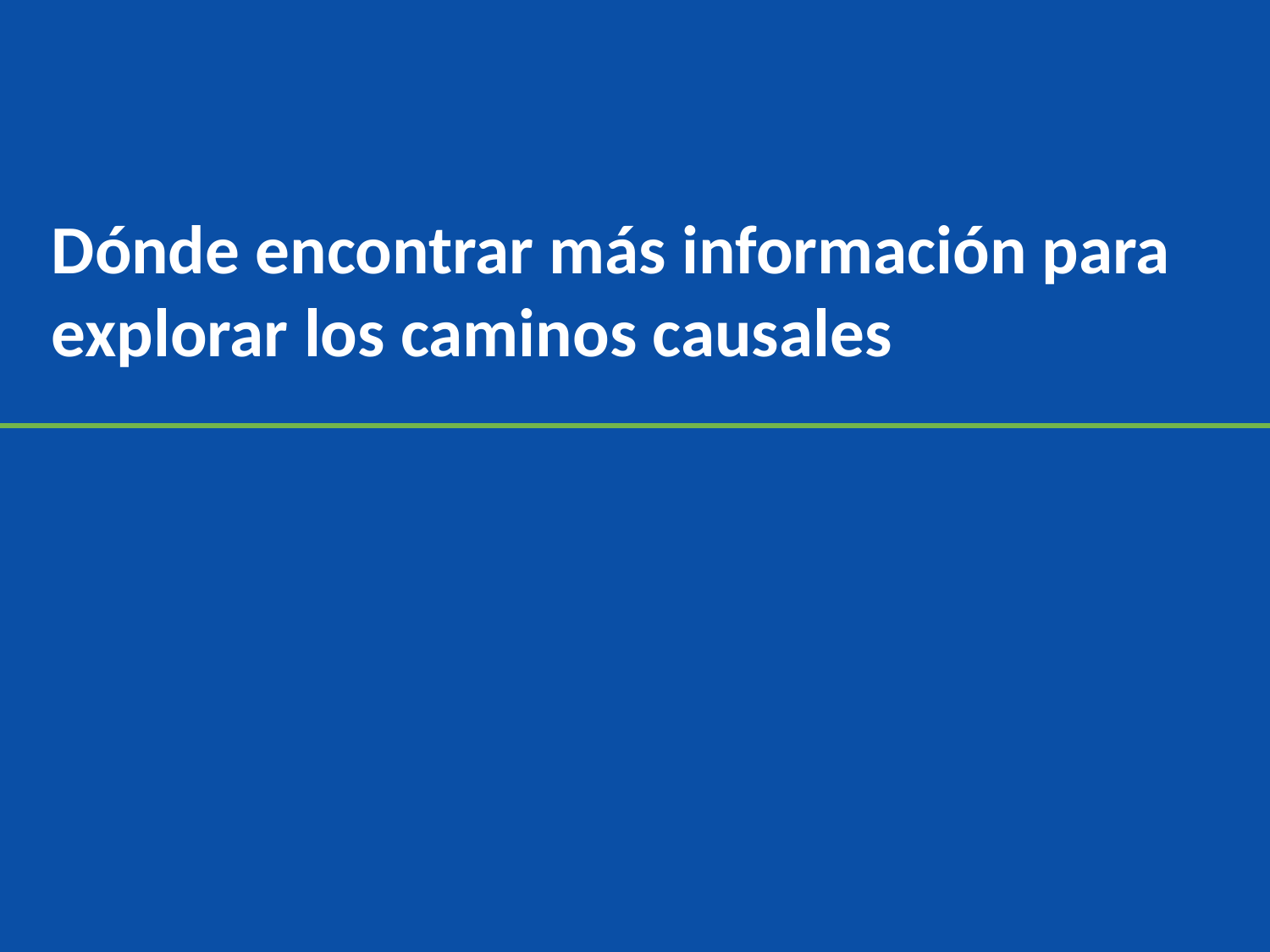

Dónde encontrar más información para explorar los caminos causales